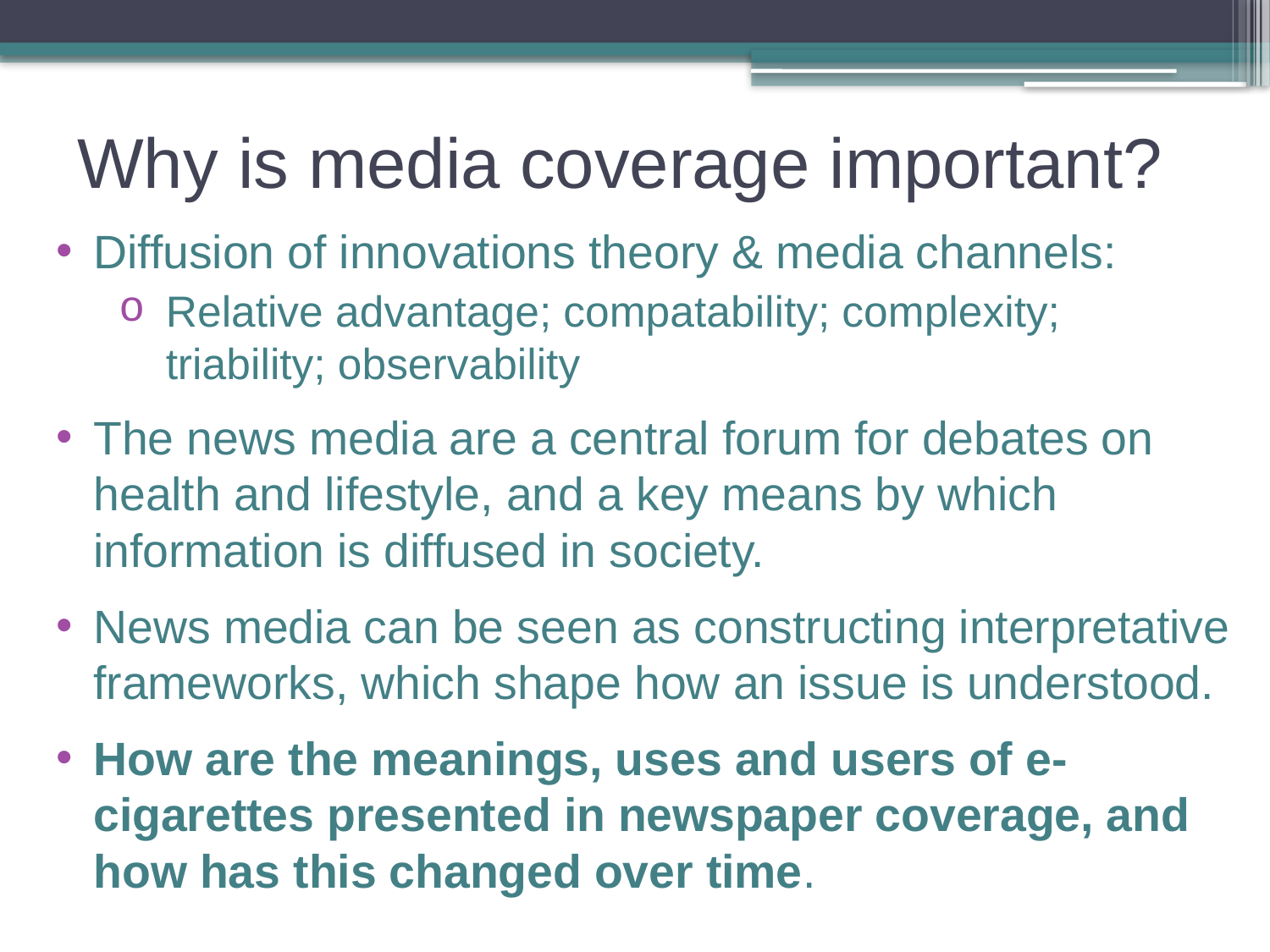

# Why is media coverage important?
Diffusion of innovations theory & media channels:
Relative advantage; compatability; complexity; triability; observability
The news media are a central forum for debates on health and lifestyle, and a key means by which information is diffused in society.
News media can be seen as constructing interpretative frameworks, which shape how an issue is understood.
How are the meanings, uses and users of e-cigarettes presented in newspaper coverage, and how has this changed over time.